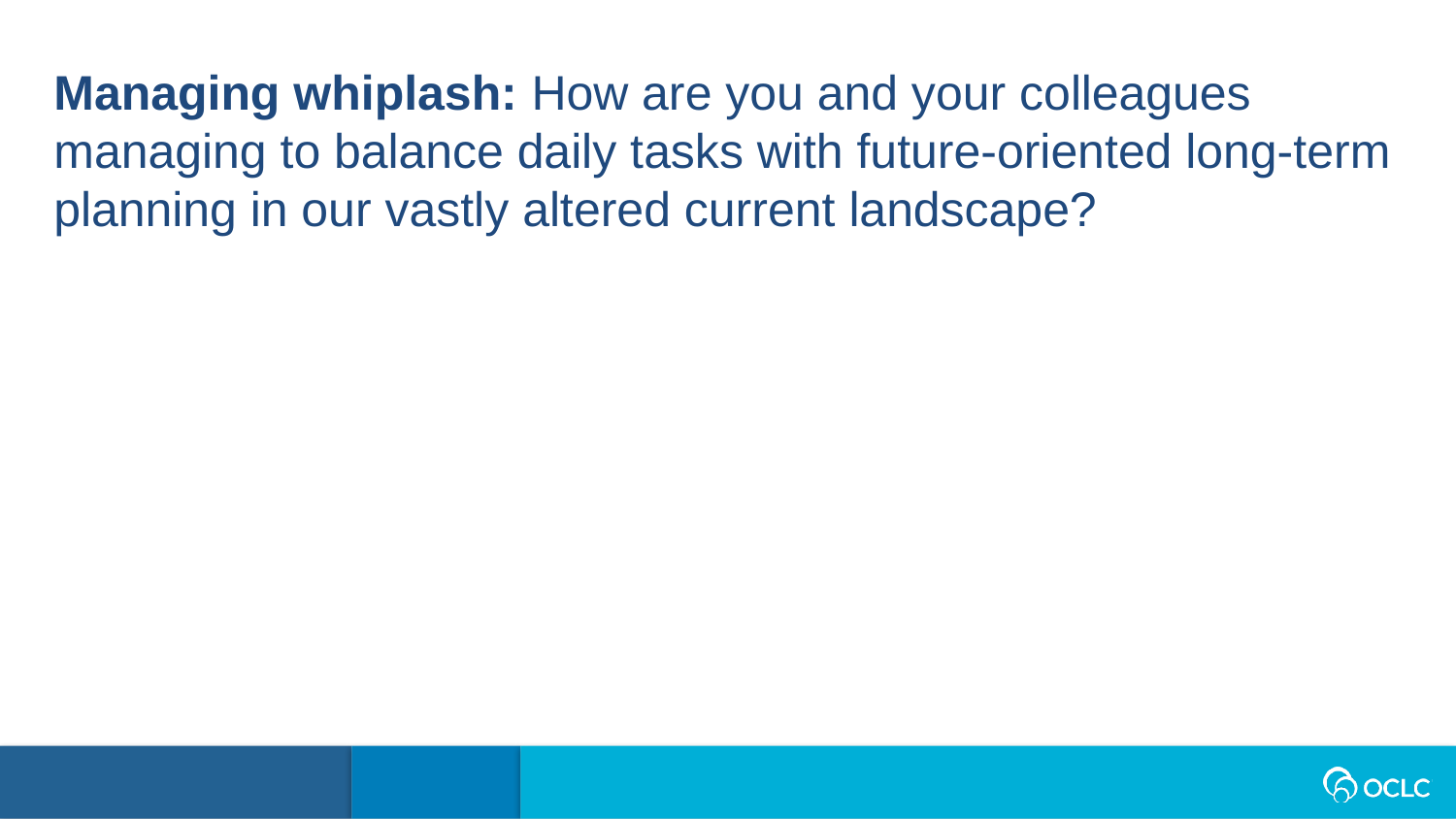

Managing whiplash: How are you and your colleagues managing to balance daily tasks with future-oriented long-term planning in our vastly altered current landscape?